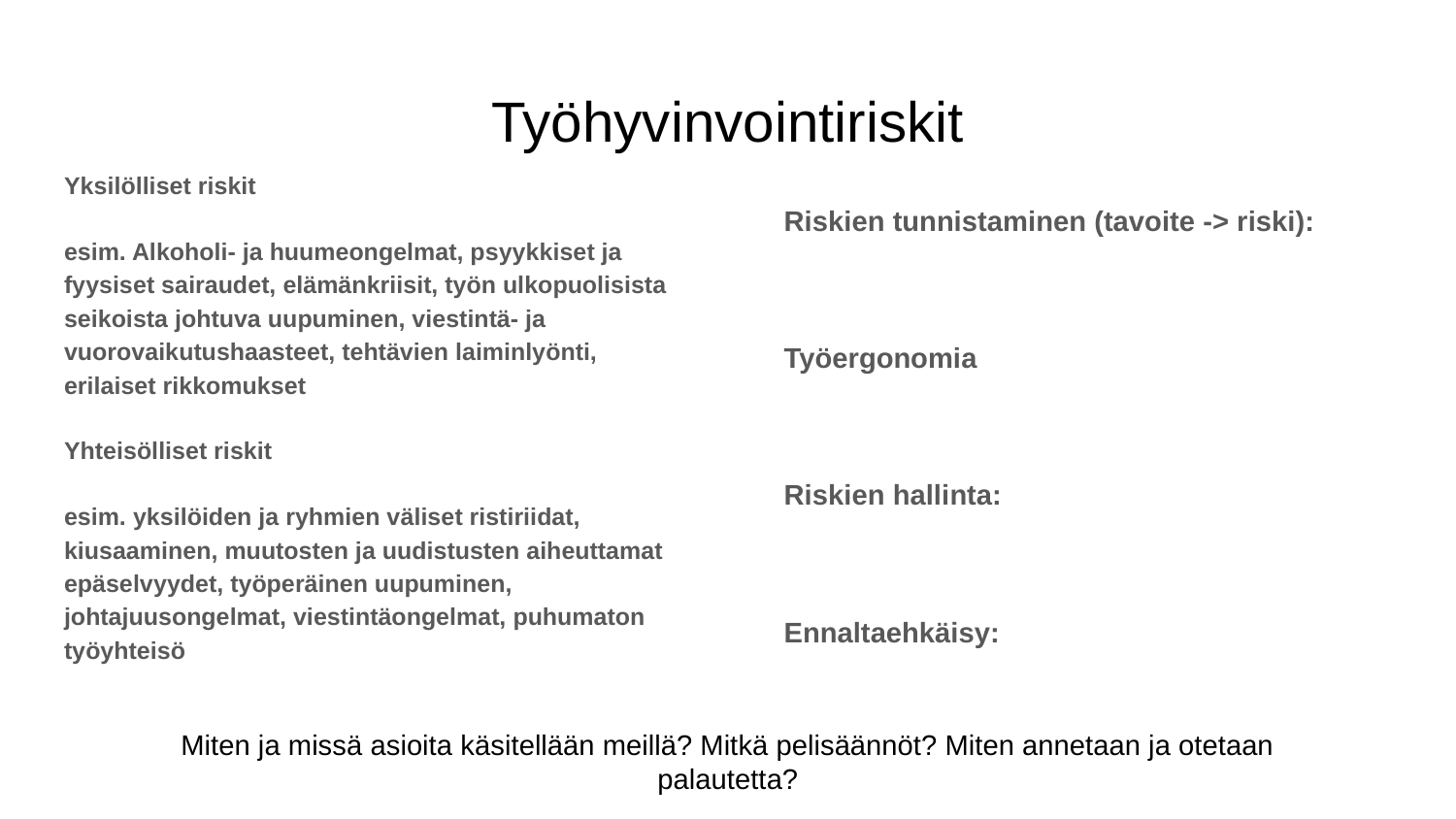

# Työhyvinvointiriskit
Yksilölliset riskit
esim. Alkoholi- ja huumeongelmat, psyykkiset ja fyysiset sairaudet, elämänkriisit, työn ulkopuolisista seikoista johtuva uupuminen, viestintä- ja vuorovaikutushaasteet, tehtävien laiminlyönti, erilaiset rikkomukset
Yhteisölliset riskit
esim. yksilöiden ja ryhmien väliset ristiriidat, kiusaaminen, muutosten ja uudistusten aiheuttamat epäselvyydet, työperäinen uupuminen, johtajuusongelmat, viestintäongelmat, puhumaton työyhteisö
Riskien tunnistaminen (tavoite -> riski):

Työergonomia

Riskien hallinta:

Ennaltaehkäisy:

Miten ja missä asioita käsitellään meillä? Mitkä pelisäännöt? Miten annetaan ja otetaan palautetta?